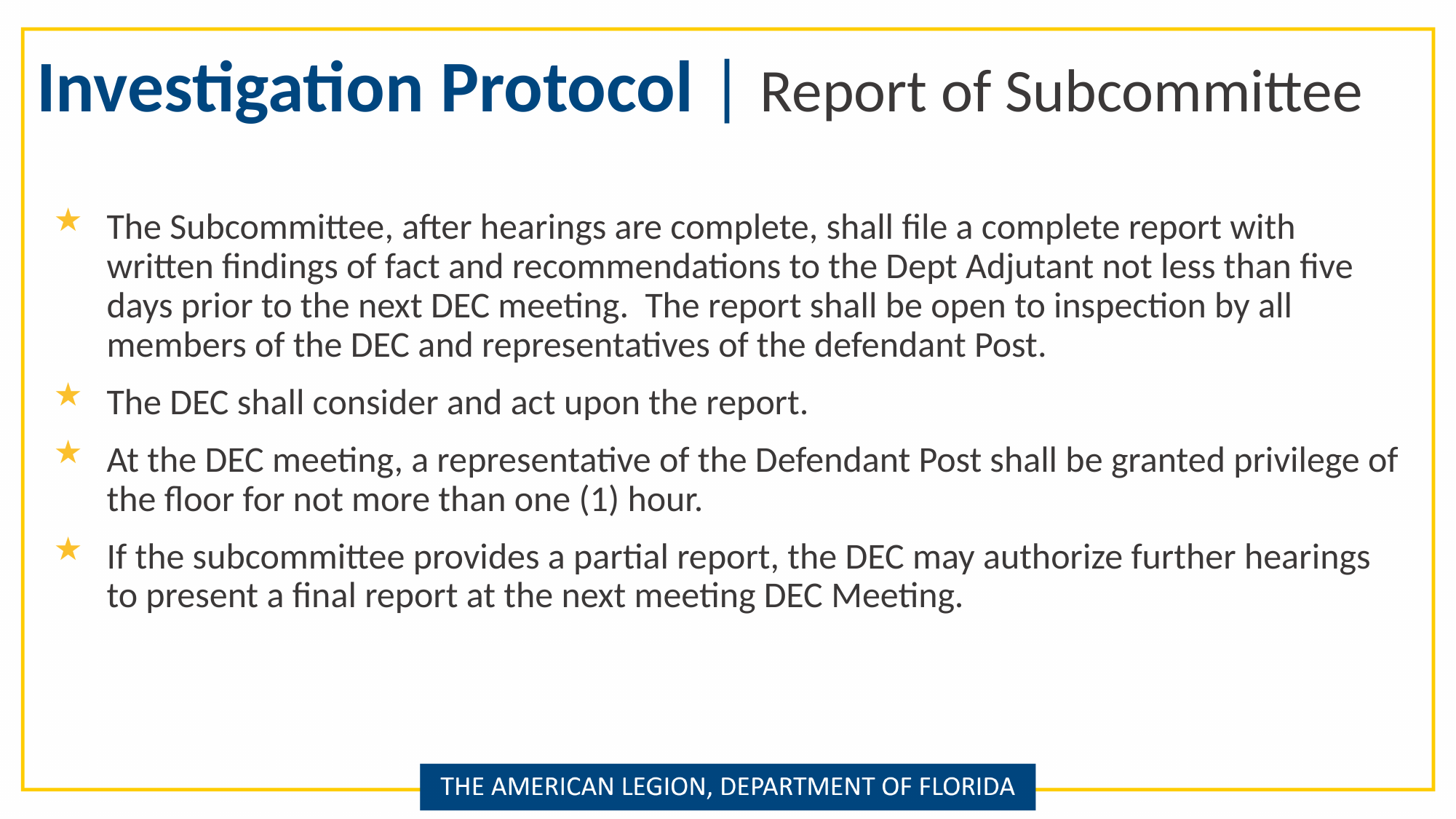

Investigation Protocol | Report of Subcommittee
The Subcommittee, after hearings are complete, shall file a complete report with written findings of fact and recommendations to the Dept Adjutant not less than five days prior to the next DEC meeting.  The report shall be open to inspection by all members of the DEC and representatives of the defendant Post.
The DEC shall consider and act upon the report.
At the DEC meeting, a representative of the Defendant Post shall be granted privilege of the floor for not more than one (1) hour.
If the subcommittee provides a partial report, the DEC may authorize further hearings to present a final report at the next meeting DEC Meeting.